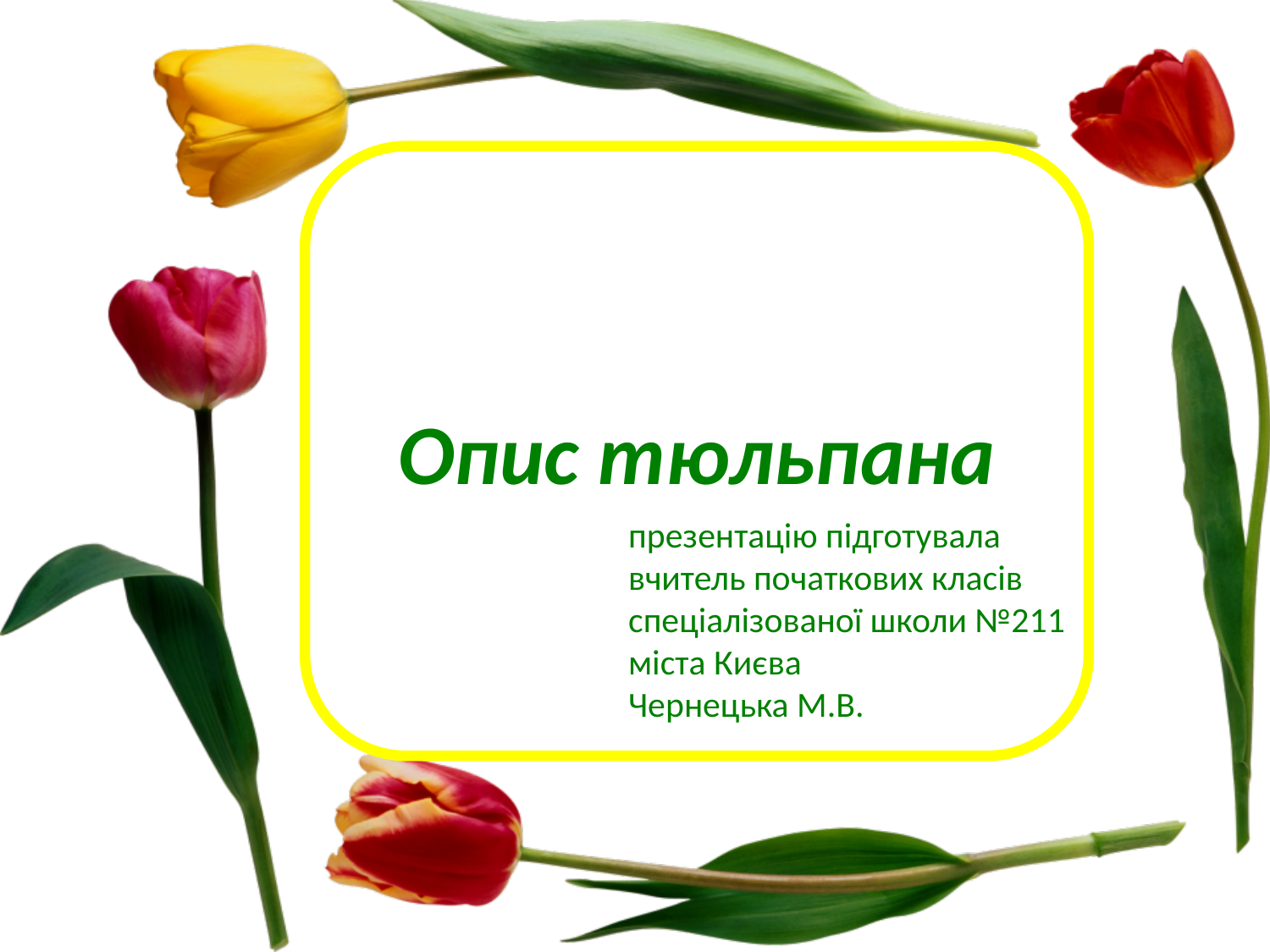

Опис тюльпана
презентацію підготувала
вчитель початкових класів спеціалізованої школи №211
міста Києва
Чернецька М.В.